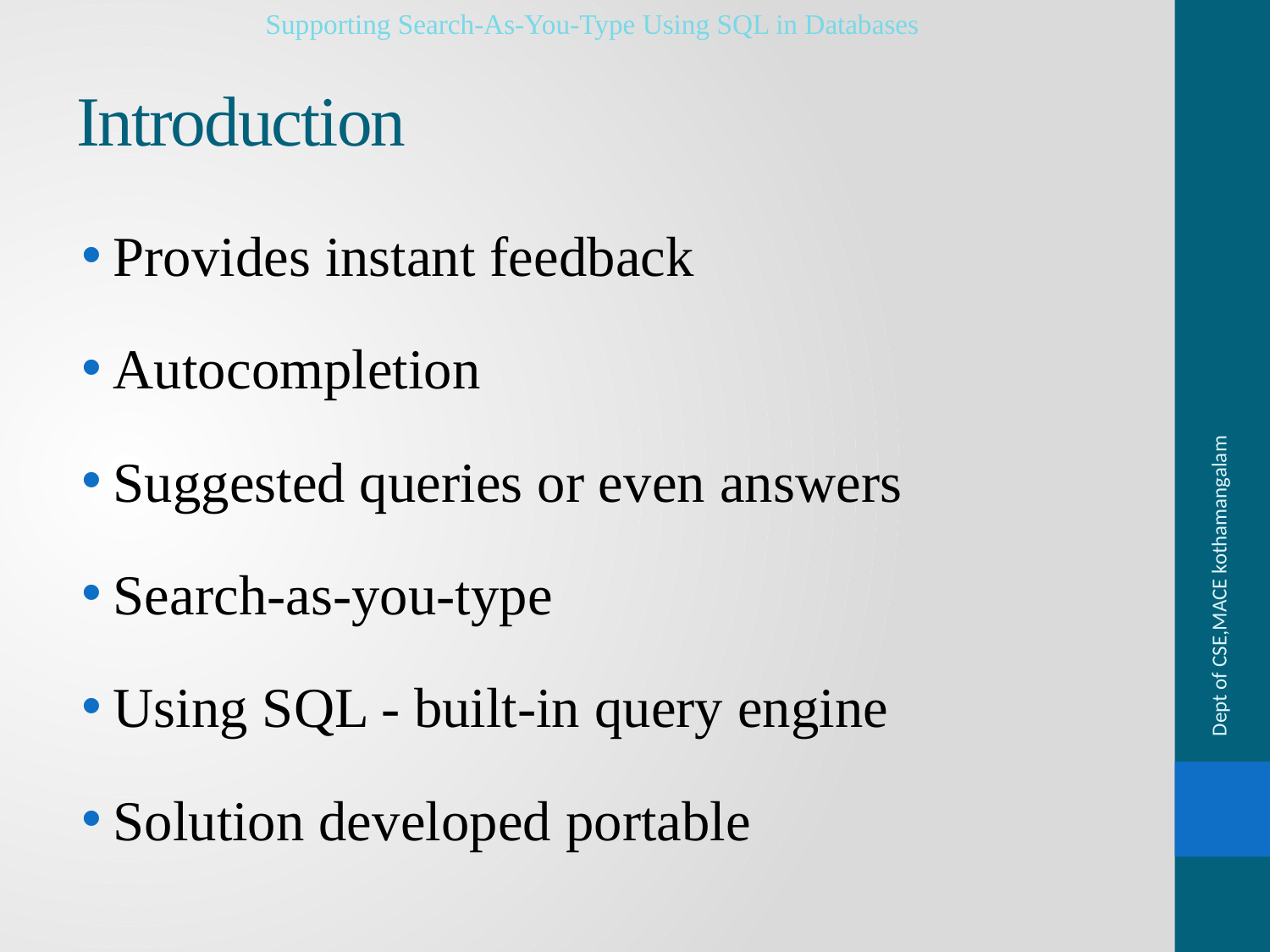

Supporting Search-As-You-Type Using SQL in Databases
# Introduction
Provides instant feedback
Autocompletion
Suggested queries or even answers
Search-as-you-type
Using SQL - built-in query engine
Solution developed portable

Dept of CSE,MACE kothamangalam